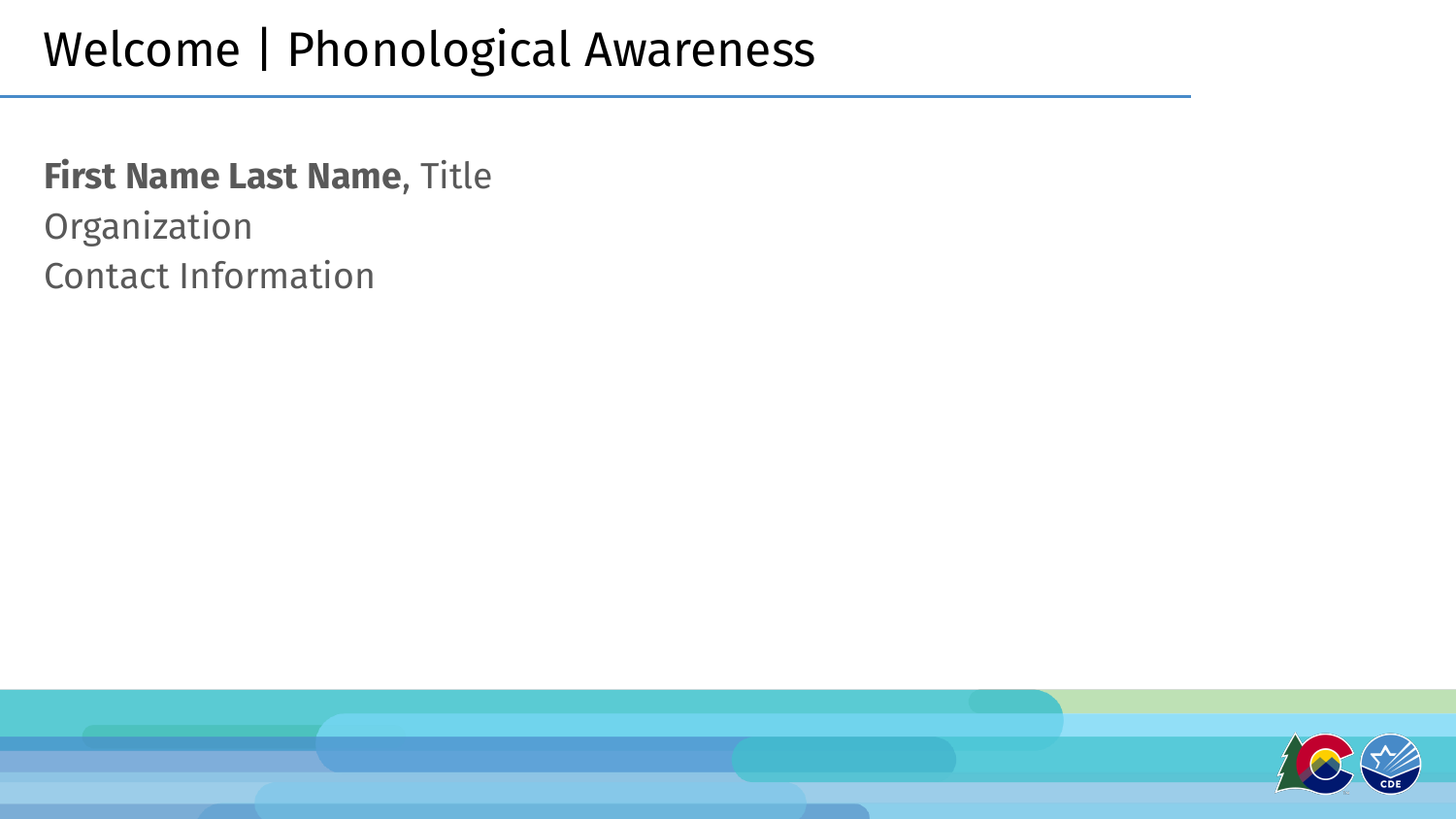

# Welcome | Phonological Awareness
First Name Last Name, Title
Organization
Contact Information